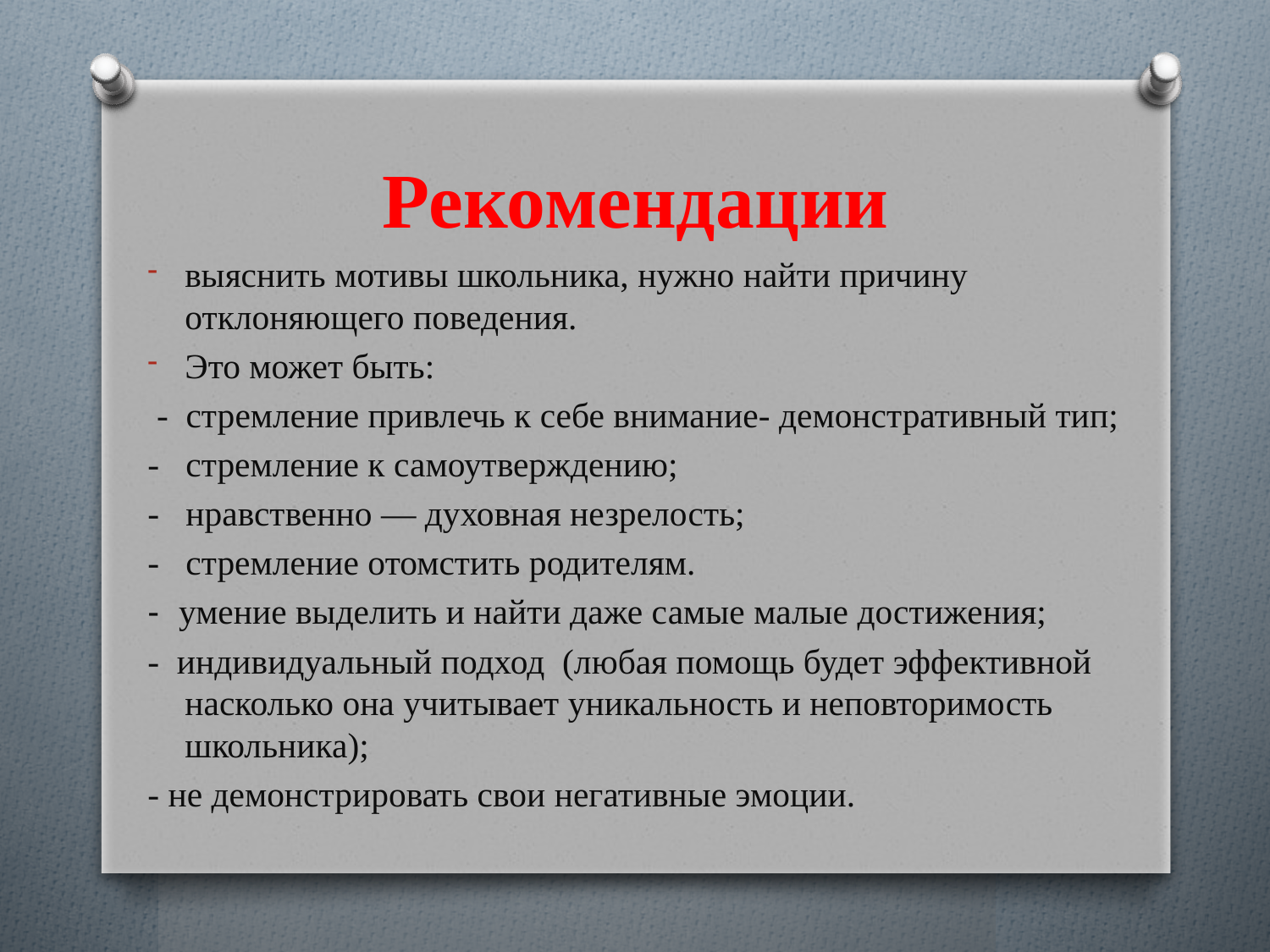

# Рекомендации
выяснить мотивы школьника, нужно найти причину   отклоняющего поведения.
Это может быть:
 -  стремление привлечь к себе внимание- демонстративный тип;
-   стремление к самоутверждению;
-   нравственно — духовная незрелость;
-   стремление отомстить родителям.
-  умение выделить и найти даже самые малые достижения;
-  индивидуальный подход  (любая помощь будет эффективной насколько она учитывает уникальность и неповторимость школьника);
- не демонстрировать свои негативные эмоции.